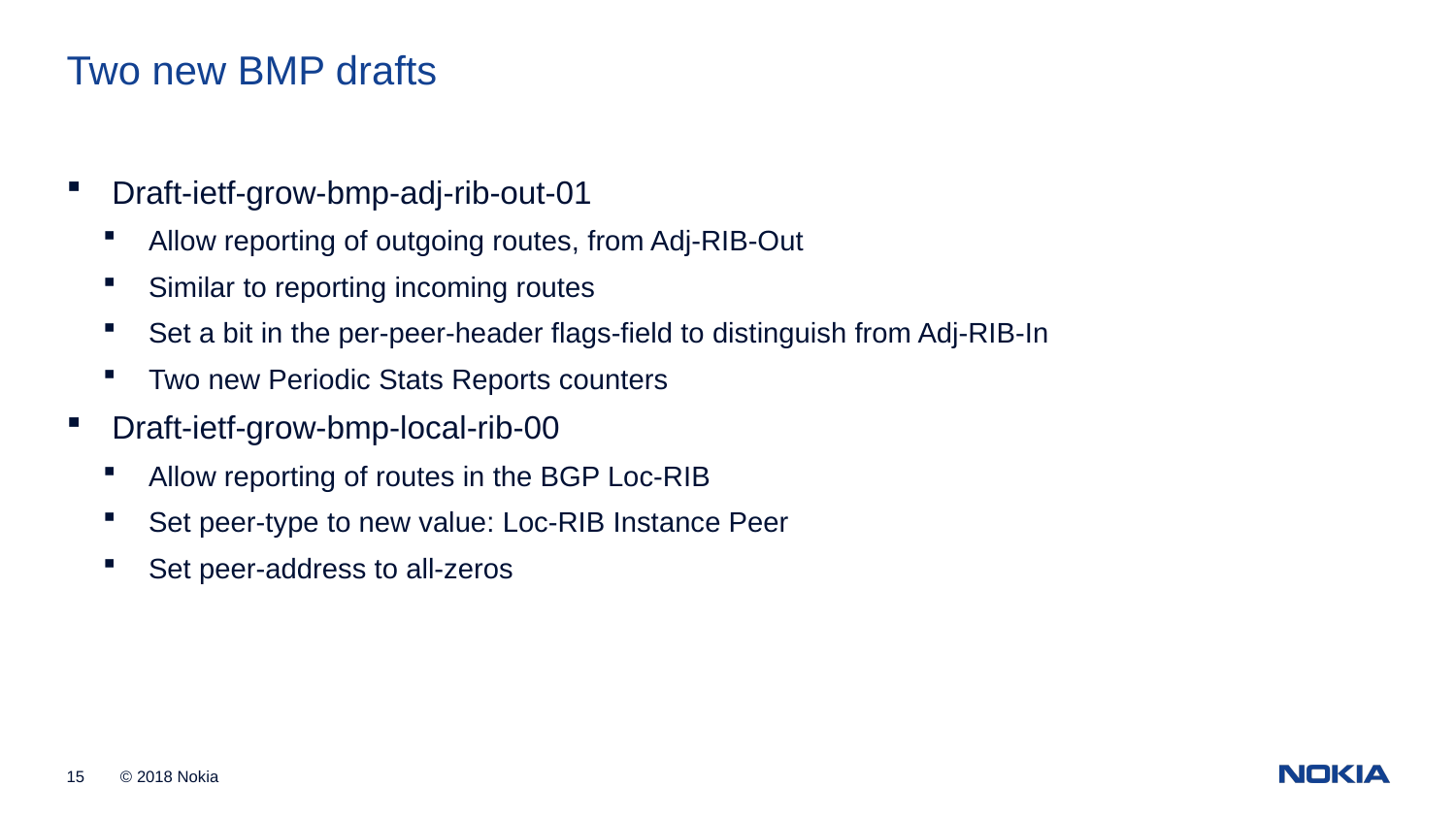

Two new BMP drafts

Draft-ietf-grow-bmp-adj-rib-out-01
Allow reporting of outgoing routes, from Adj-RIB-Out
Similar to reporting incoming routes
Set a bit in the per-peer-header flags-field to distinguish from Adj-RIB-In
Two new Periodic Stats Reports counters
Draft-ietf-grow-bmp-local-rib-00
Allow reporting of routes in the BGP Loc-RIB
Set peer-type to new value: Loc-RIB Instance Peer
Set peer-address to all-zeros